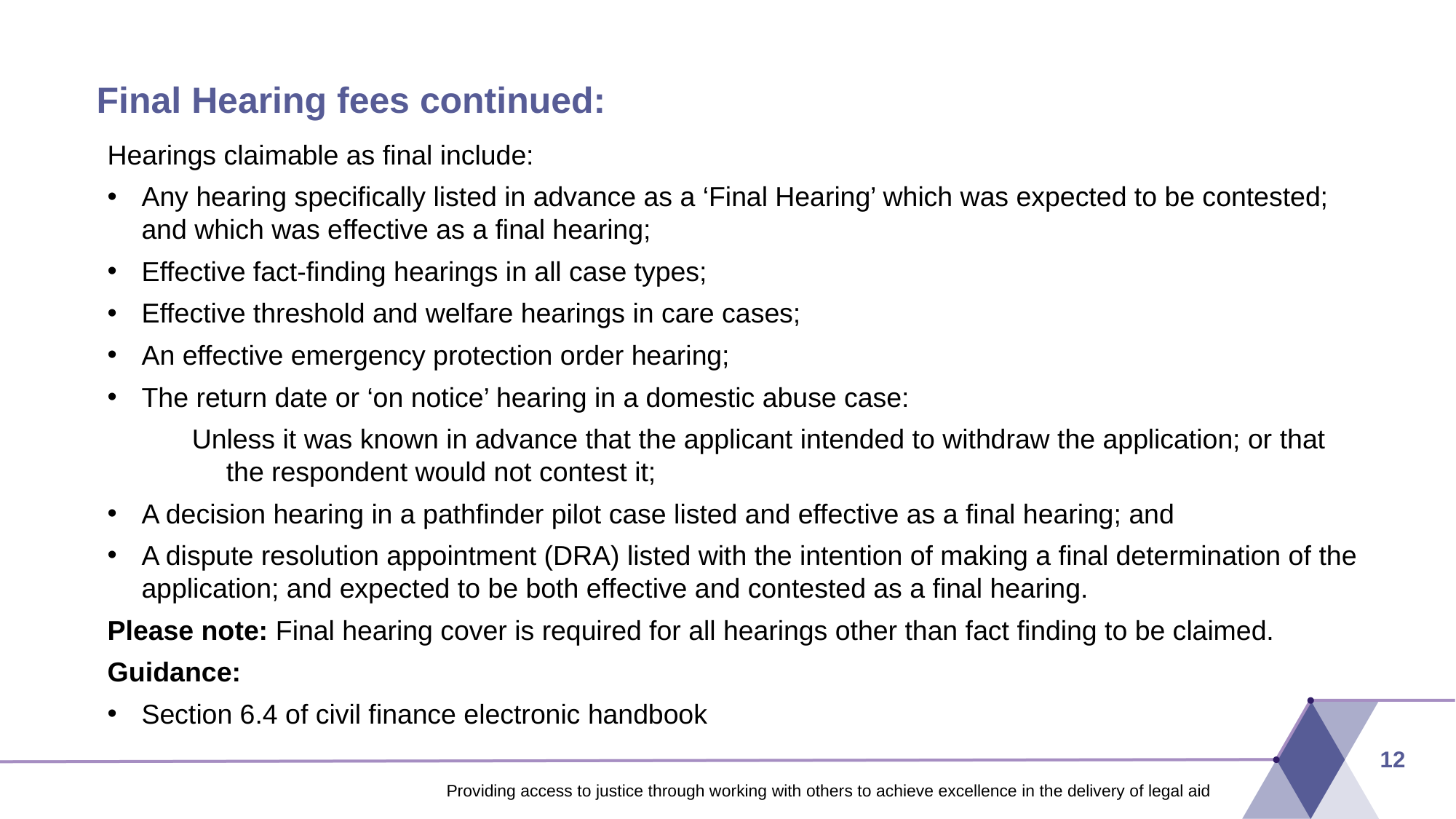

# Final Hearing fees continued:
Hearings claimable as final include:
Any hearing specifically listed in advance as a ‘Final Hearing’ which was expected to be contested; and which was effective as a final hearing;
Effective fact-finding hearings in all case types;
Effective threshold and welfare hearings in care cases;
An effective emergency protection order hearing;
The return date or ‘on notice’ hearing in a domestic abuse case:
Unless it was known in advance that the applicant intended to withdraw the application; or that the respondent would not contest it;
A decision hearing in a pathfinder pilot case listed and effective as a final hearing; and
A dispute resolution appointment (DRA) listed with the intention of making a final determination of the application; and expected to be both effective and contested as a final hearing.
Please note: Final hearing cover is required for all hearings other than fact finding to be claimed.
Guidance:
Section 6.4 of civil finance electronic handbook
12
Providing access to justice through working with others to achieve excellence in the delivery of legal aid